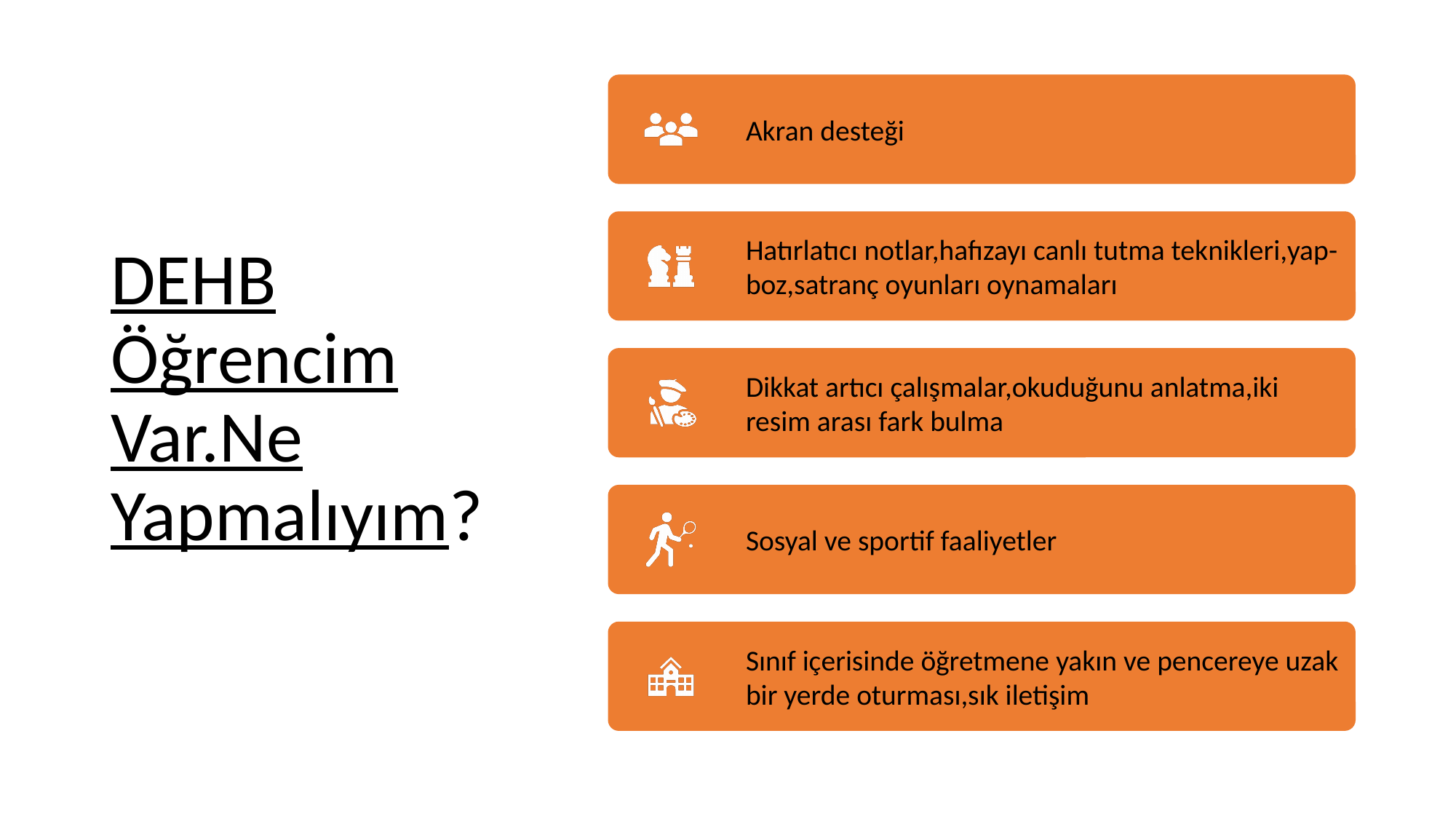

# DEHB Öğrencim Var.Ne Yapmalıyım?
Akran desteği
Hatırlatıcı notlar,hafızayı canlı tutma teknikleri,yap-boz,satranç oyunları oynamaları
Dikkat artıcı çalışmalar,okuduğunu anlatma,iki resim arası fark bulma
Sosyal ve sportif faaliyetler
Sınıf içerisinde öğretmene yakın ve pencereye uzak bir yerde oturması,sık iletişim